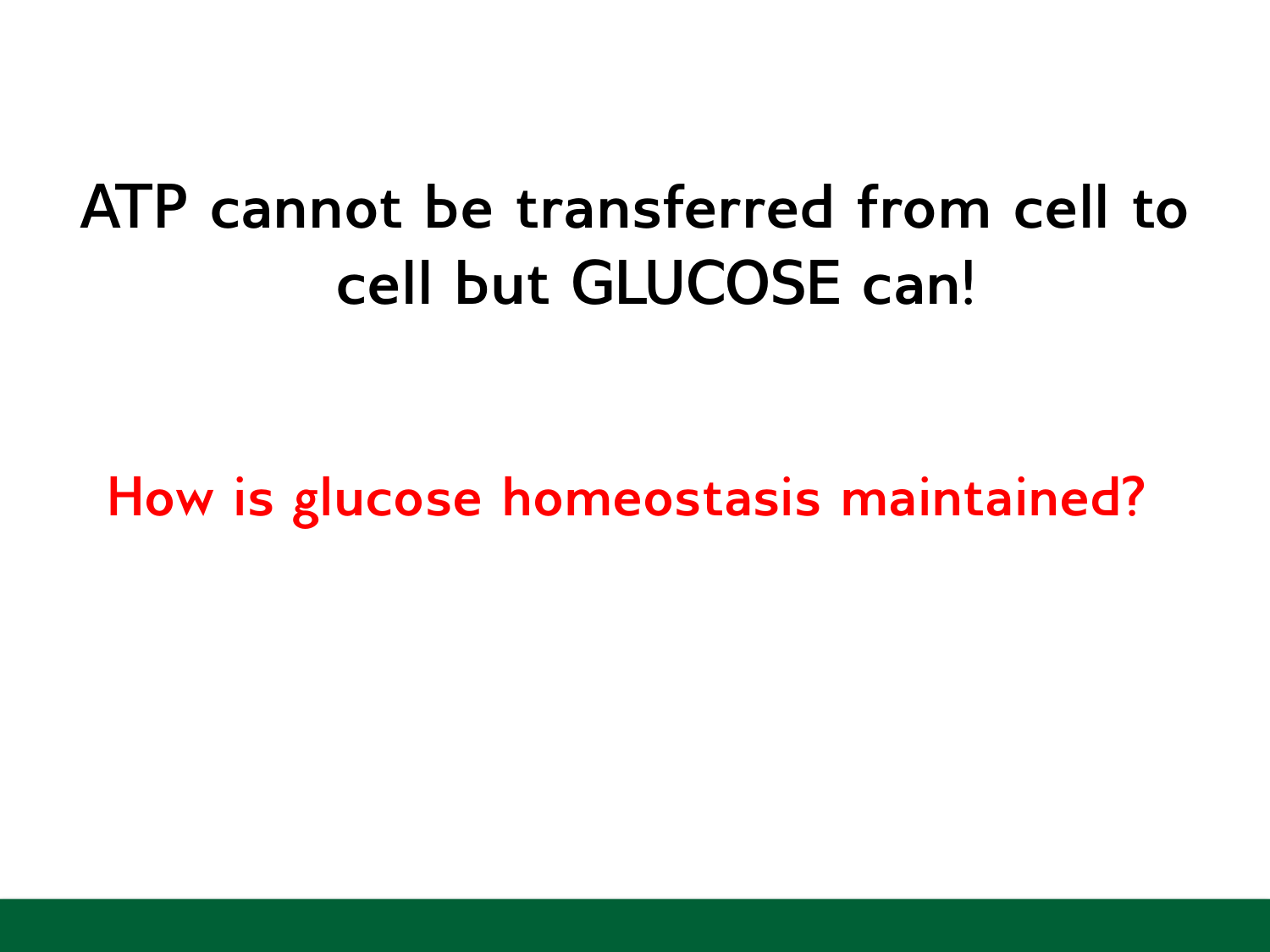

# ATP cannot be transferred from cell to cell but GLUCOSE can!
How is glucose homeostasis maintained?